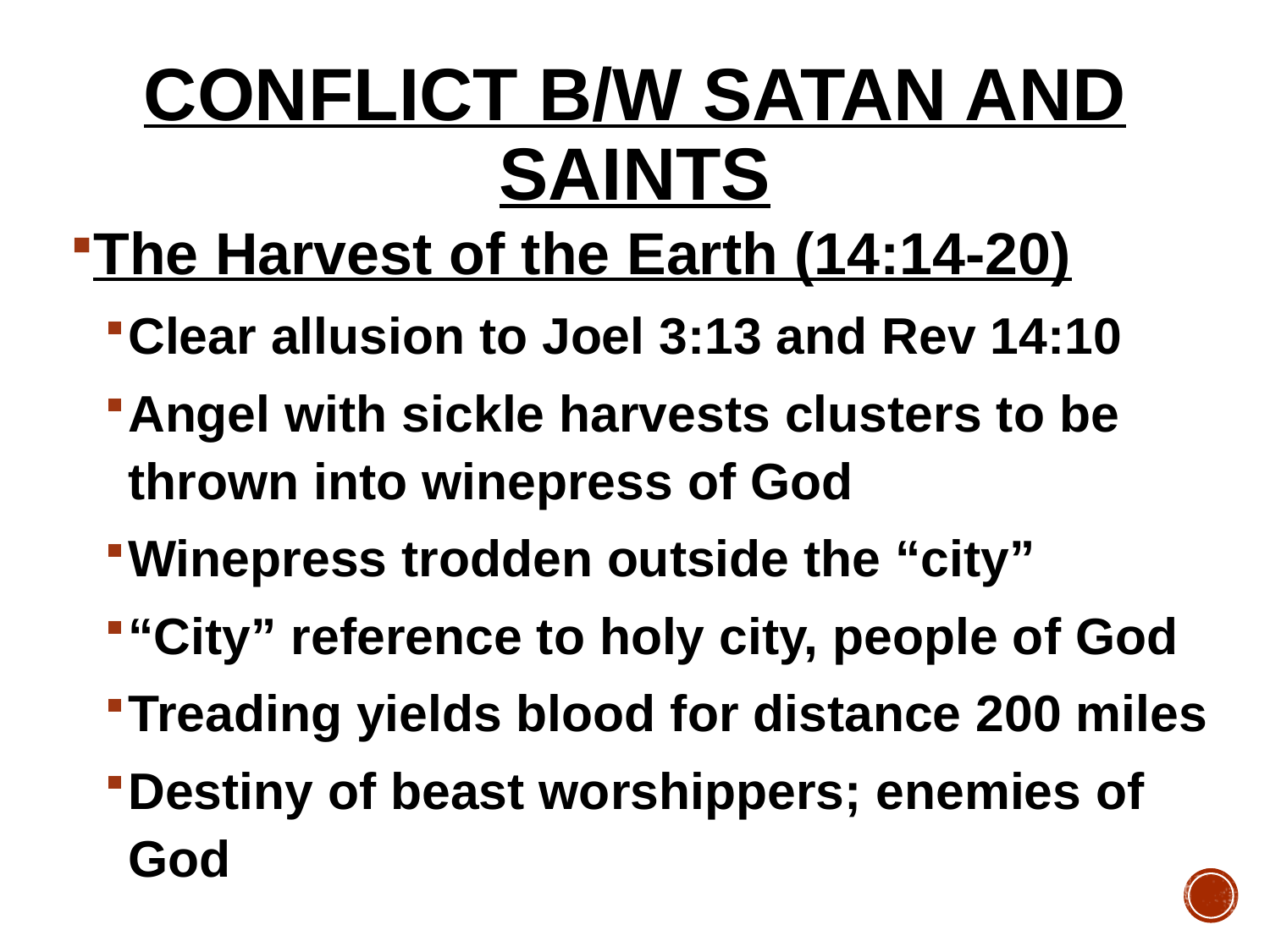

# Conflict b/w Satan and Saints
The Harvest of the Earth (14:14-20)
Clear allusion to Joel 3:13 and Rev 14:10
Angel with sickle harvests clusters to be thrown into winepress of God
Winepress trodden outside the “city”
“City” reference to holy city, people of God
Treading yields blood for distance 200 miles
Destiny of beast worshippers; enemies of God